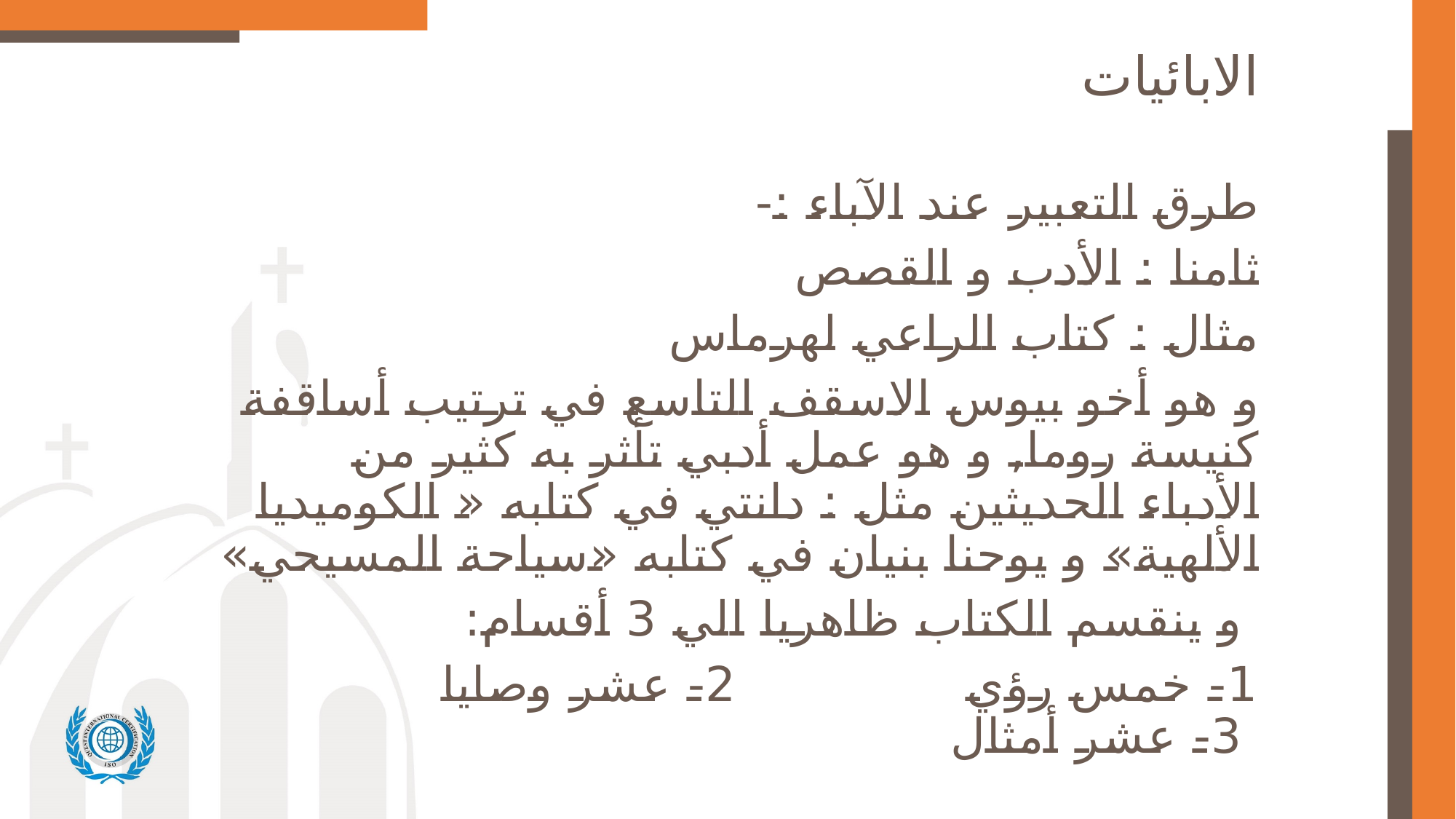

# الابائيات
طرق التعبير عند الآباء :-
ثامنا : الأدب و القصص
مثال : كتاب الراعي لهرماس
و هو أخو بيوس الاسقف التاسع في ترتيب أساقفة كنيسة روما, و هو عمل أدبي تأثر به كثير من الأدباء الحديثين مثل : دانتي في كتابه « الكوميديا الألهية» و يوحنا بنيان في كتابه «سياحة المسيحي»
 و ينقسم الكتاب ظاهريا الي 3 أقسام:
1- خمس رؤي              2- عشر وصايا               3- عشر أمثال